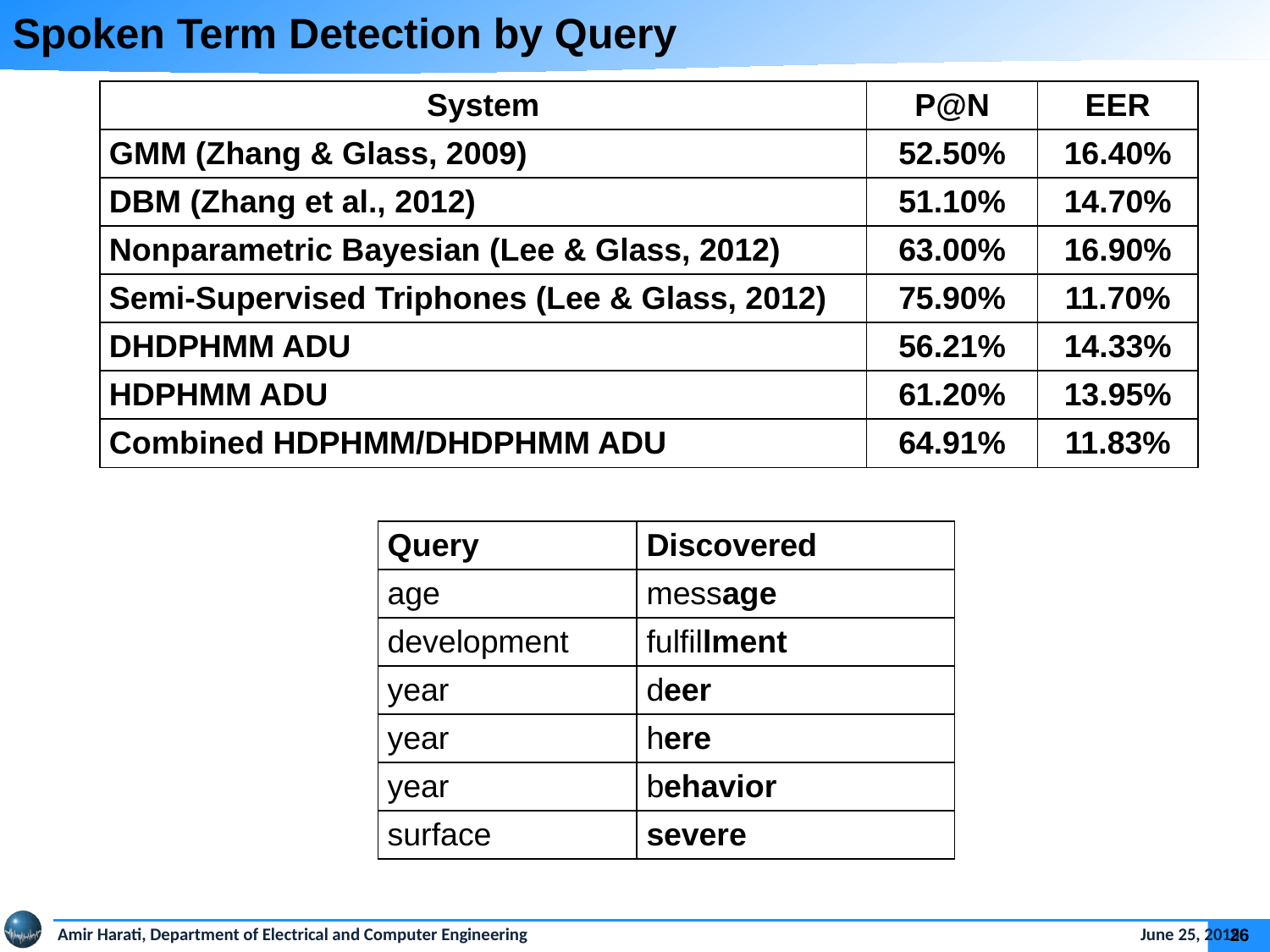

Spoken Term Detection by Query
| System | P@N | EER |
| --- | --- | --- |
| GMM (Zhang & Glass, 2009) | 52.50% | 16.40% |
| DBM (Zhang et al., 2012) | 51.10% | 14.70% |
| Nonparametric Bayesian (Lee & Glass, 2012) | 63.00% | 16.90% |
| Semi-Supervised Triphones (Lee & Glass, 2012) | 75.90% | 11.70% |
| DHDPHMM ADU | 56.21% | 14.33% |
| HDPHMM ADU | 61.20% | 13.95% |
| Combined HDPHMM/DHDPHMM ADU | 64.91% | 11.83% |
| Query | Discovered |
| --- | --- |
| age | message |
| development | fulfillment |
| year | deer |
| year | here |
| year | behavior |
| surface | severe |